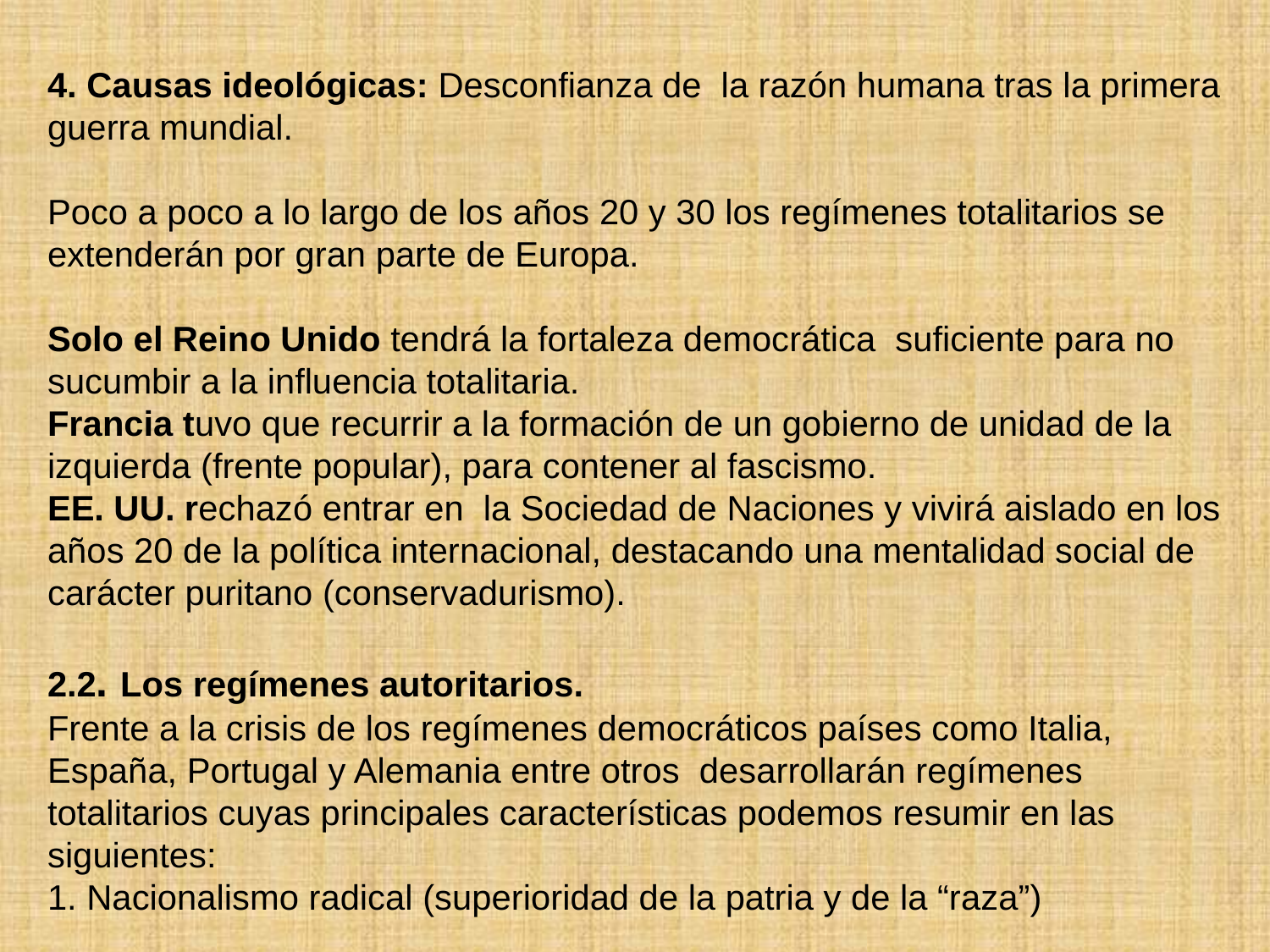

4. Causas ideológicas: Desconfianza de  la razón humana tras la primera guerra mundial.

Poco a poco a lo largo de los años 20 y 30 los regímenes totalitarios se extenderán por gran parte de Europa.

Solo el Reino Unido tendrá la fortaleza democrática  suficiente para no sucumbir a la influencia totalitaria.
Francia tuvo que recurrir a la formación de un gobierno de unidad de la izquierda (frente popular), para contener al fascismo.
EE. UU. rechazó entrar en  la Sociedad de Naciones y vivirá aislado en los años 20 de la política internacional, destacando una mentalidad social de carácter puritano (conservadurismo).

2.2. Los regímenes autoritarios.
Frente a la crisis de los regímenes democráticos países como Italia, España, Portugal y Alemania entre otros  desarrollarán regímenes totalitarios cuyas principales características podemos resumir en las siguientes:
1. Nacionalismo radical (superioridad de la patria y de la “raza”)